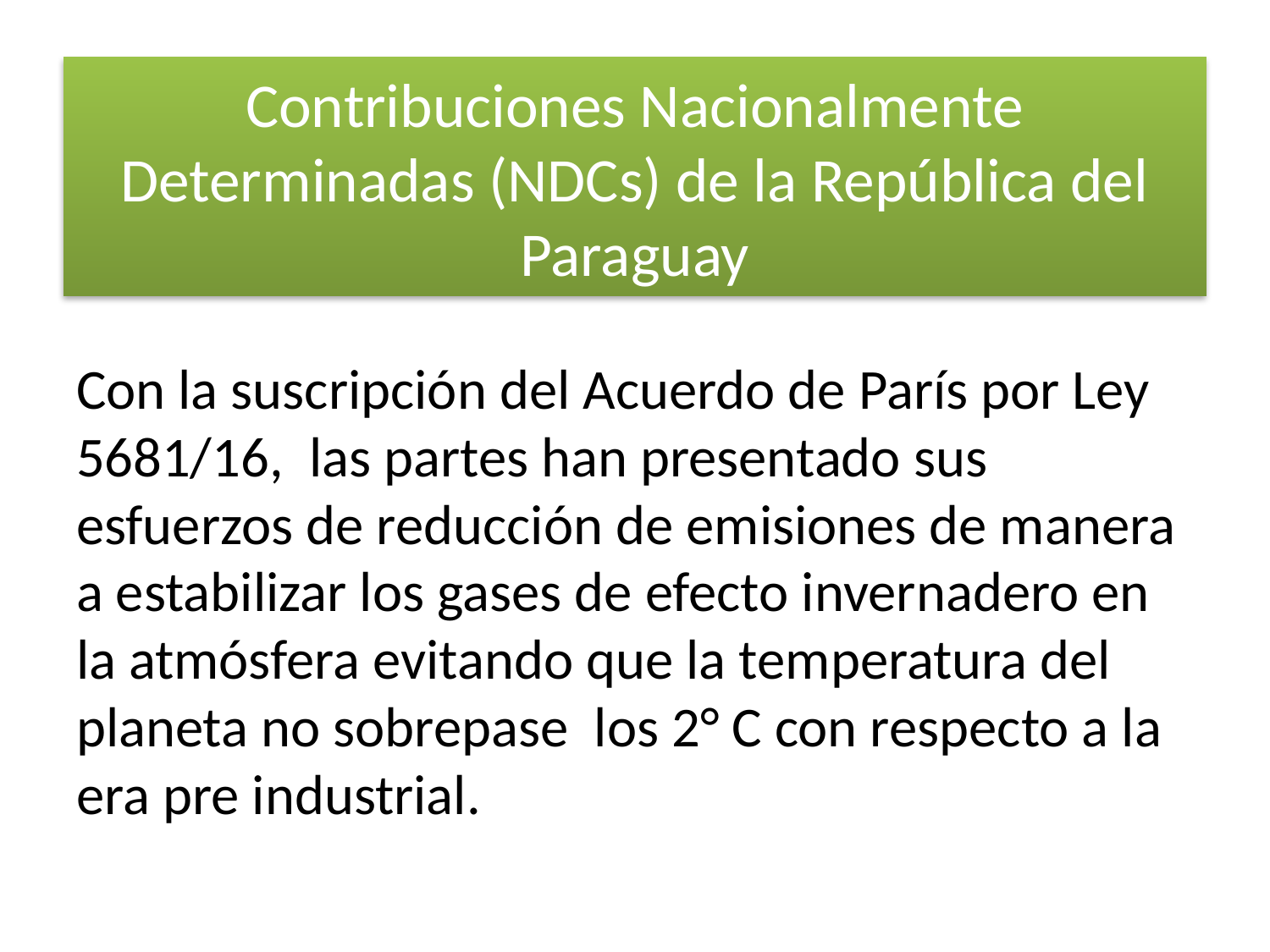

# Contribuciones Nacionalmente Determinadas (NDCs) de la República del Paraguay
Con la suscripción del Acuerdo de París por Ley 5681/16,  las partes han presentado sus esfuerzos de reducción de emisiones de manera a estabilizar los gases de efecto invernadero en la atmósfera evitando que la temperatura del planeta no sobrepase  los 2° C con respecto a la era pre industrial.